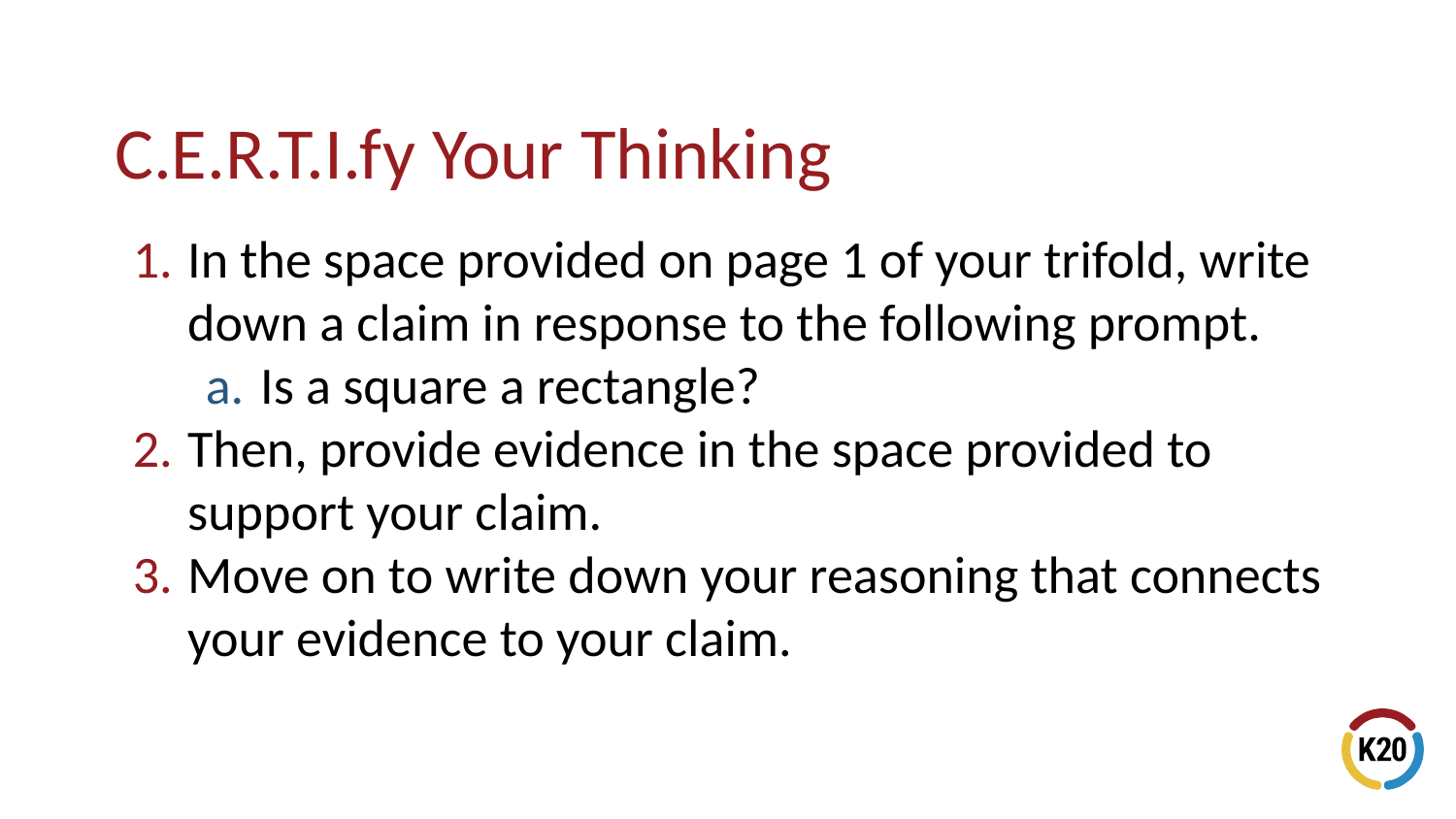

# C.E.R.T.I.fy Your Thinking
In the space provided on page 1 of your trifold, write down a claim in response to the following prompt.
Is a square a rectangle?
Then, provide evidence in the space provided to support your claim.
Move on to write down your reasoning that connects your evidence to your claim.